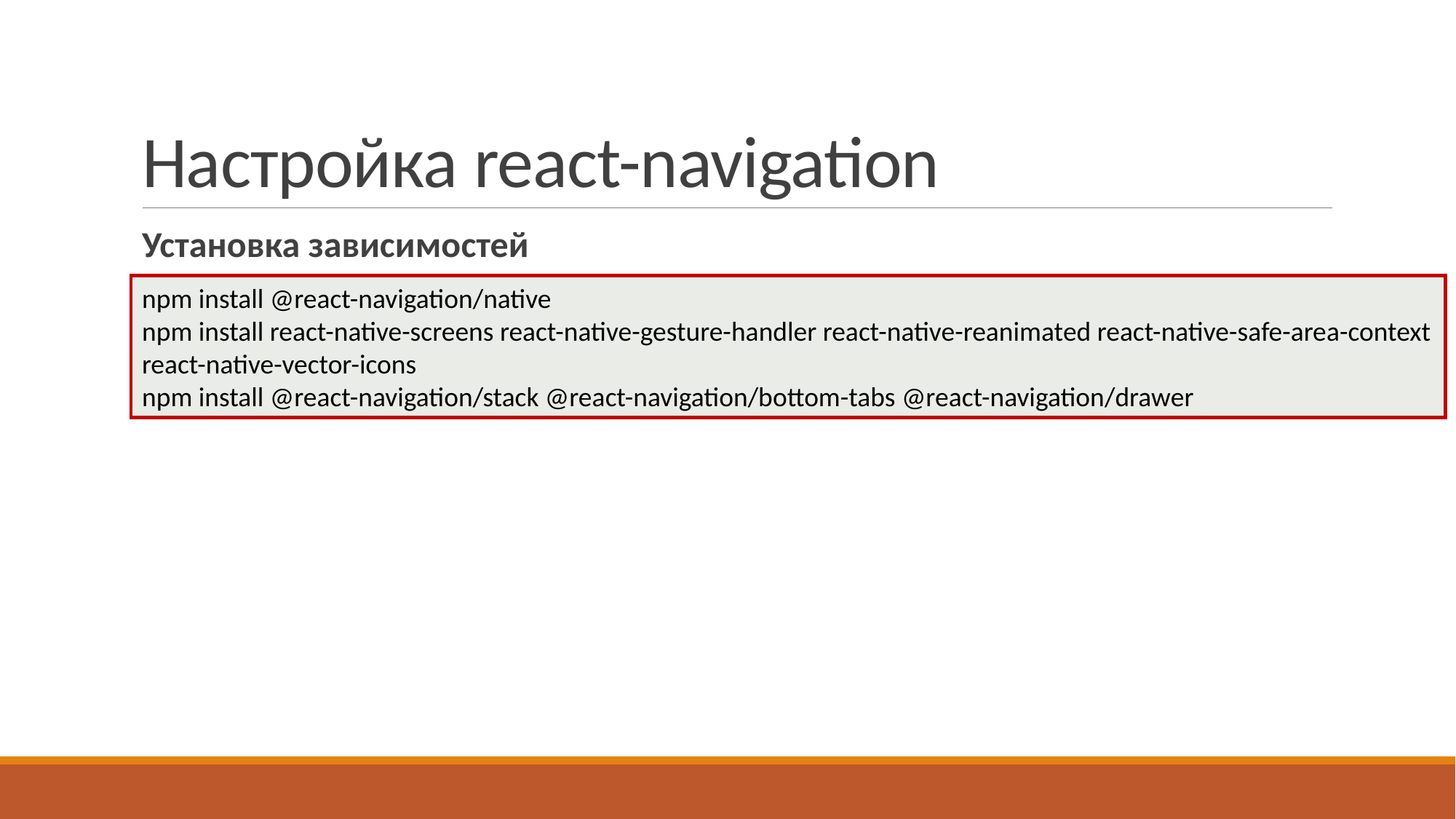

# Настройка react-navigation
Установка зависимостей

npm install @react-navigation/native
npm install react-native-screens react-native-gesture-handler react-native-reanimated react-native-safe-area-context react-native-vector-icons
npm install @react-navigation/stack @react-navigation/bottom-tabs @react-navigation/drawer